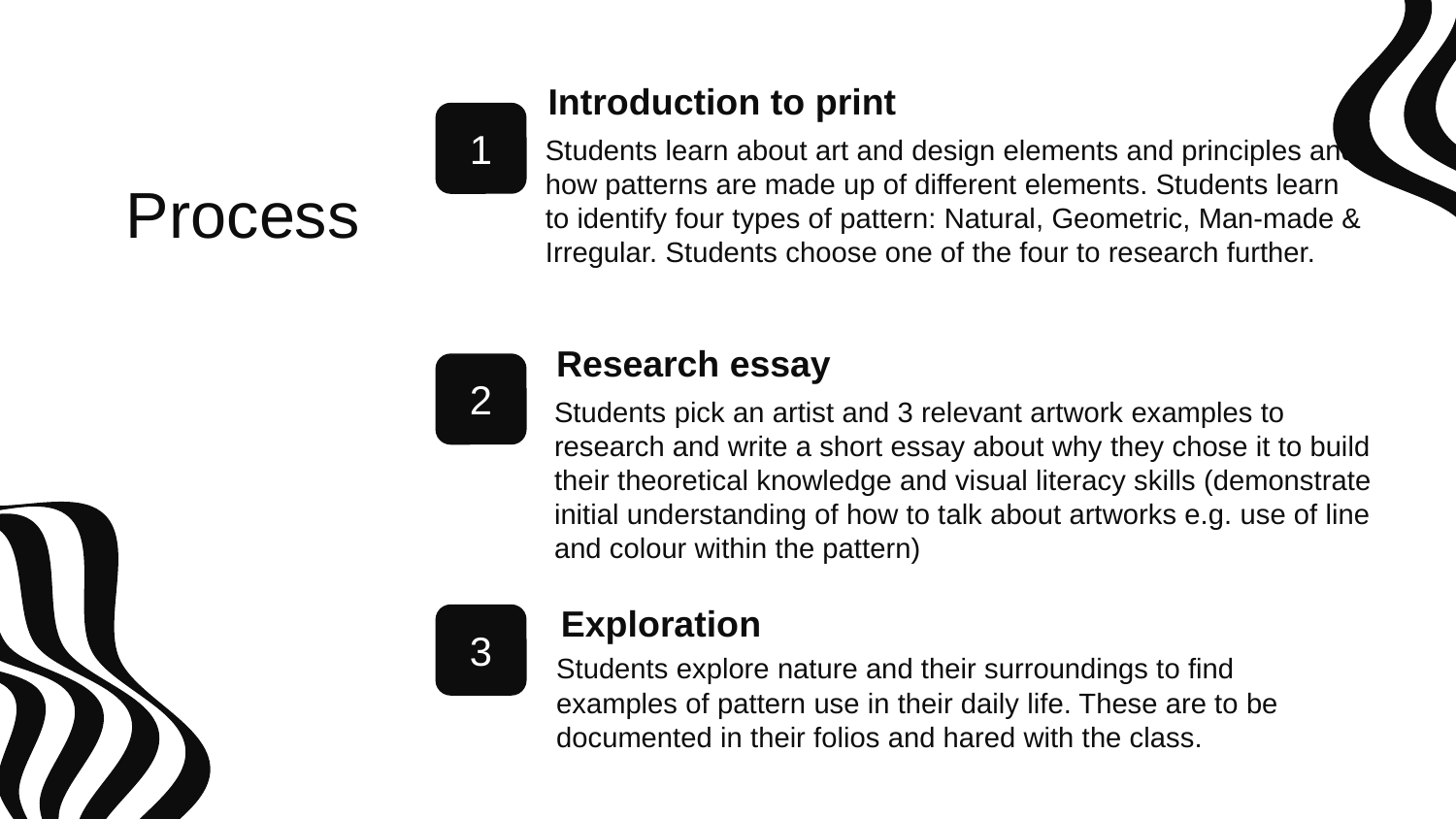

Introduction to print

1
Students learn about art and design elements and principles and how patterns are made up of different elements. Students learn to identify four types of pattern: Natural, Geometric, Man-made & Irregular. Students choose one of the four to research further.

# Process
Research essay

2
Students pick an artist and 3 relevant artwork examples to research and write a short essay about why they chose it to build their theoretical knowledge and visual literacy skills (demonstrate initial understanding of how to talk about artworks e.g. use of line and colour within the pattern)
Exploration

3
Students explore nature and their surroundings to find examples of pattern use in their daily life. These are to be documented in their folios and hared with the class.